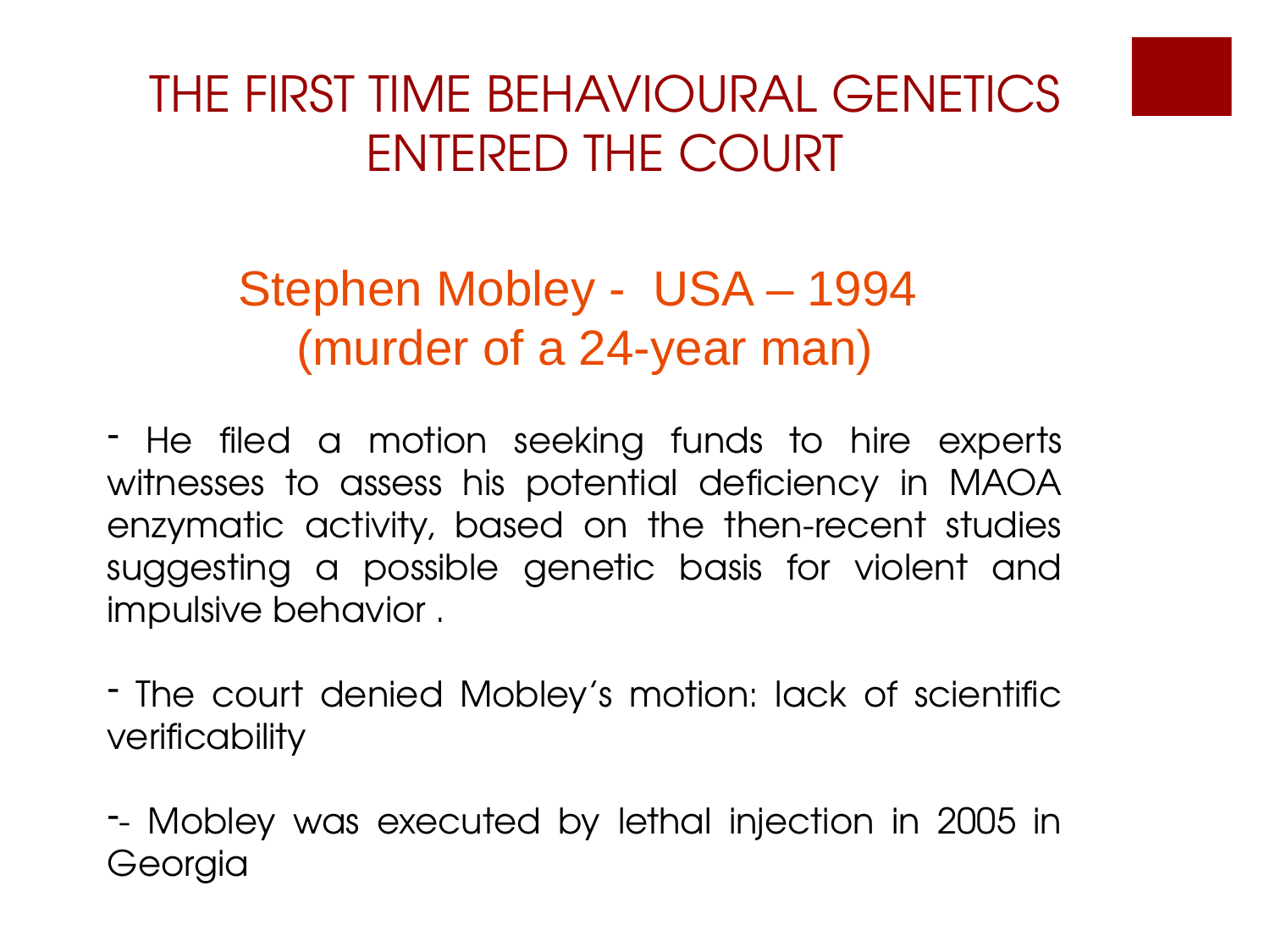

THE FIRST TIME BEHAVIOURAL GENETICS ENTERED THE COURT
Stephen Mobley -  USA – 1994
(murder of a 24-year man)

 He filed a motion seeking funds to hire experts witnesses to assess his potential deficiency in MAOA enzymatic activity, based on the then-recent studies suggesting a possible genetic basis for violent and impulsive behavior .

 The court denied Mobley’s motion: lack of scientific verificability

- Mobley was executed by lethal injection in 2005 in Georgia